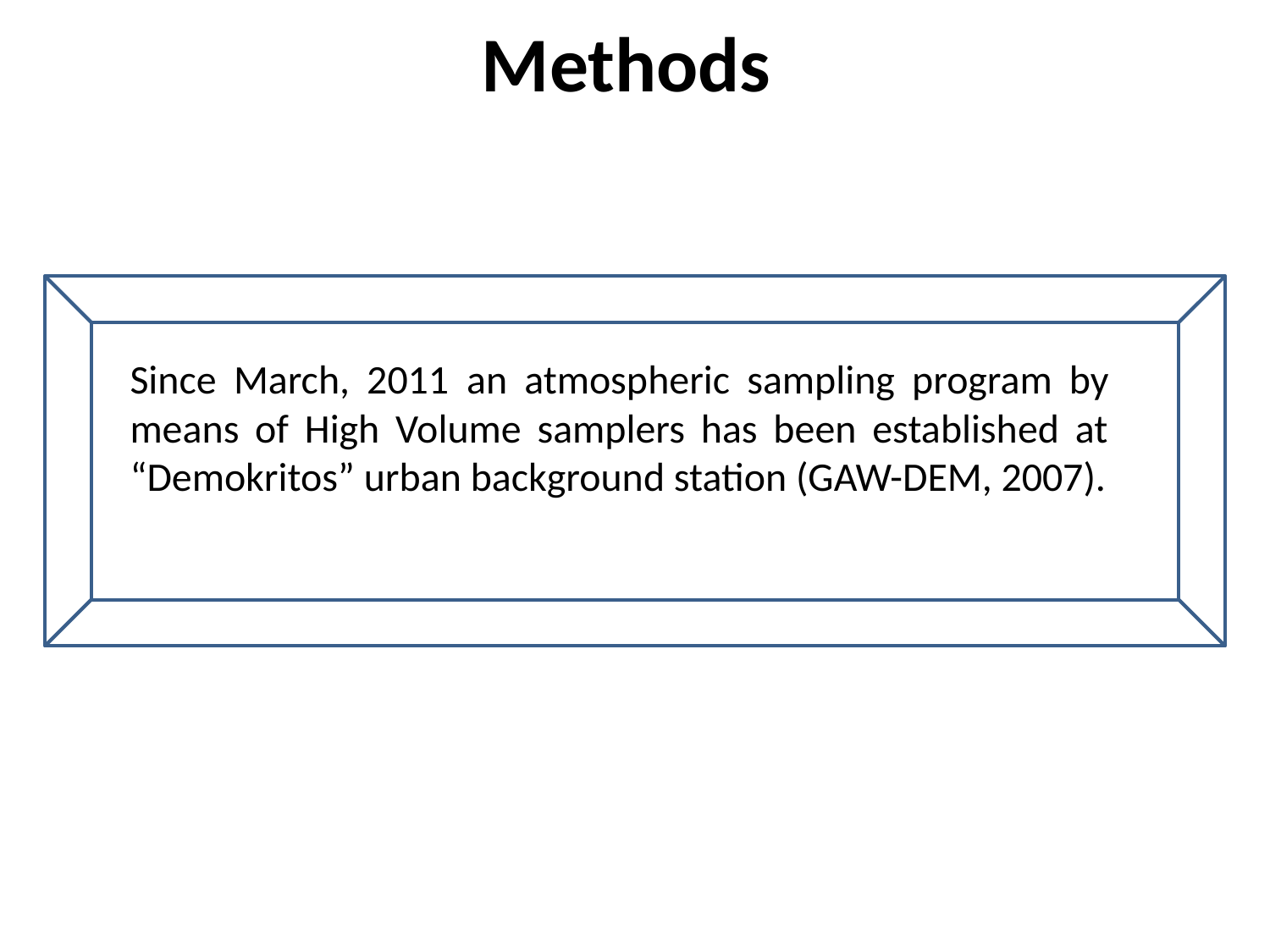

# Methods

Since March, 2011 an atmospheric sampling program by means of High Volume samplers has been established at “Demokritos” urban background station (GAW-DEM, 2007).